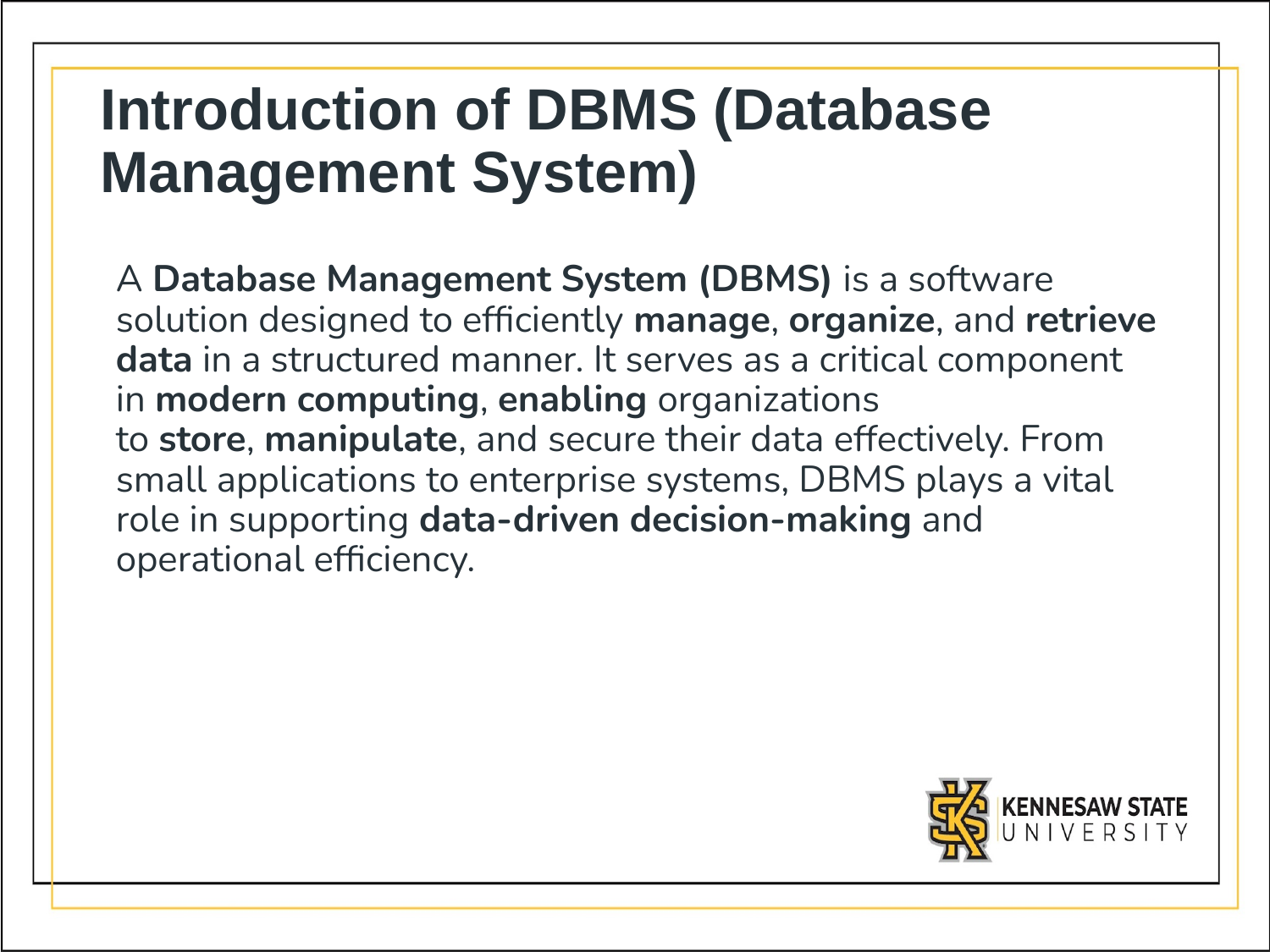

# Introduction of DBMS (Database Management System)
A Database Management System (DBMS) is a software solution designed to efficiently manage, organize, and retrieve data in a structured manner. It serves as a critical component in modern computing, enabling organizations to store, manipulate, and secure their data effectively. From small applications to enterprise systems, DBMS plays a vital role in supporting data-driven decision-making and operational efficiency.